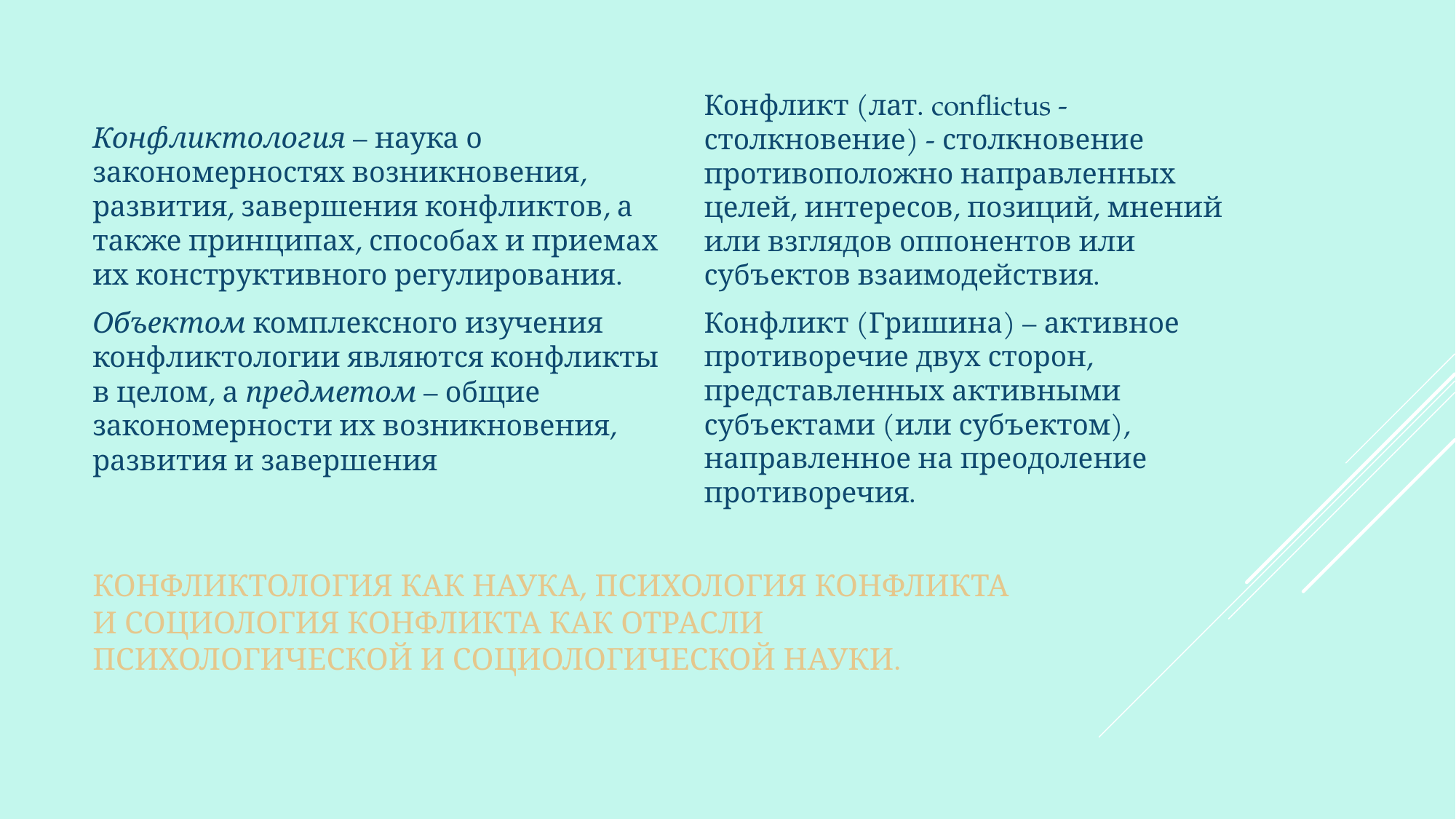

Конфликтология – наука о закономерностях возникновения, развития, завершения конфликтов, а также принципах, способах и приемах их конструктивного регулирования.
Объектом комплексного изучения конфликтологии являются конфликты в целом, а предметом – общие закономерности их возникновения, развития и завершения
Конфликт (лат. conflictus - столкновение) - столкновение противоположно направленных целей, интересов, позиций, мнений или взглядов оппонентов или субъектов взаимодействия.
Конфликт (Гришина) – активное противоречие двух сторон, представленных активными субъектами (или субъектом), направленное на преодоление противоречия.
# Конфликтология как наука, психология конфликта и социология конфликта как отрасли психологической и социологической науки.